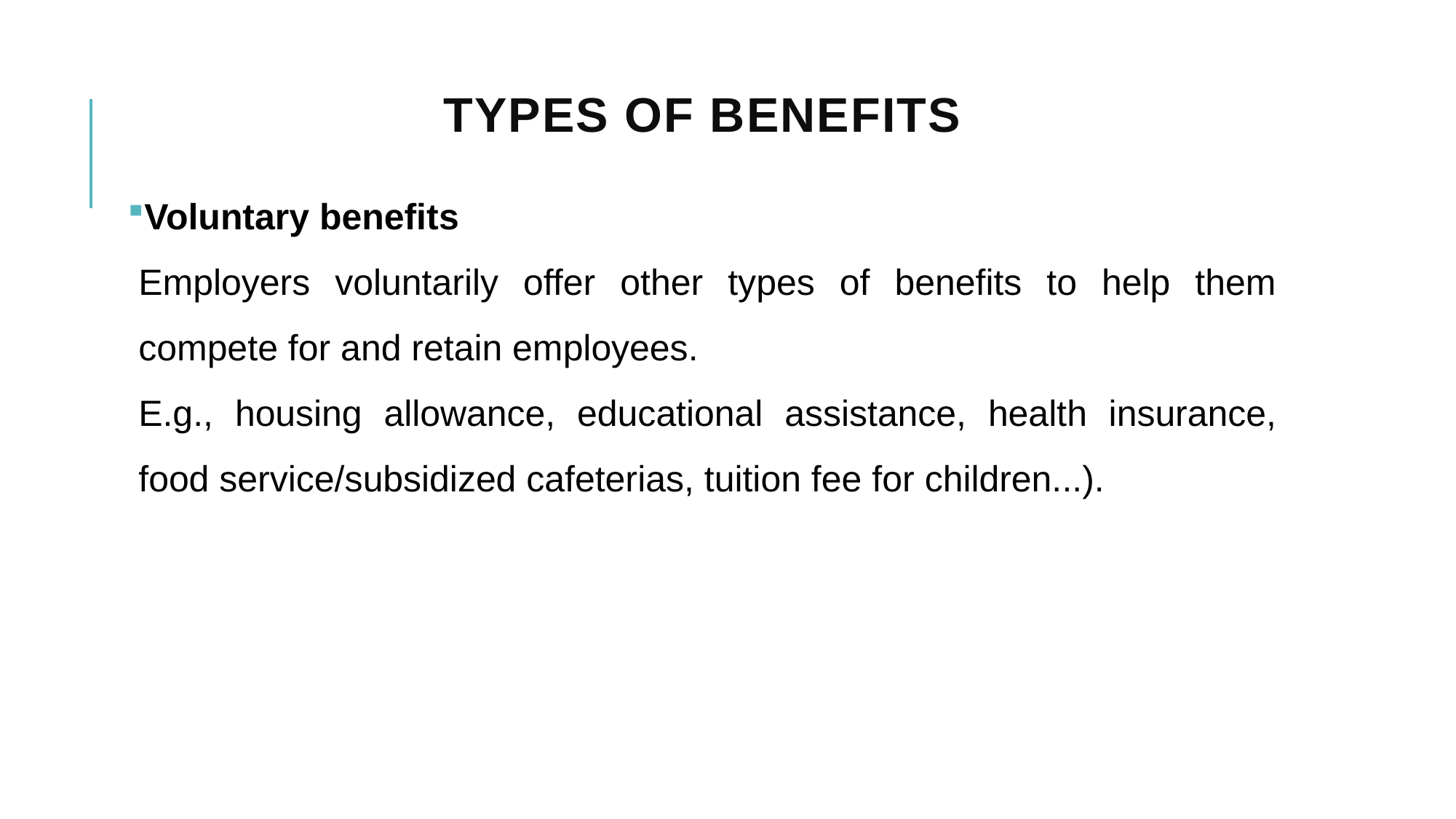

# Types of benefits
Voluntary benefits
Employers voluntarily offer other types of benefits to help them compete for and retain employees.
E.g., housing allowance, educational assistance, health insurance, food service/subsidized cafeterias, tuition fee for children...).